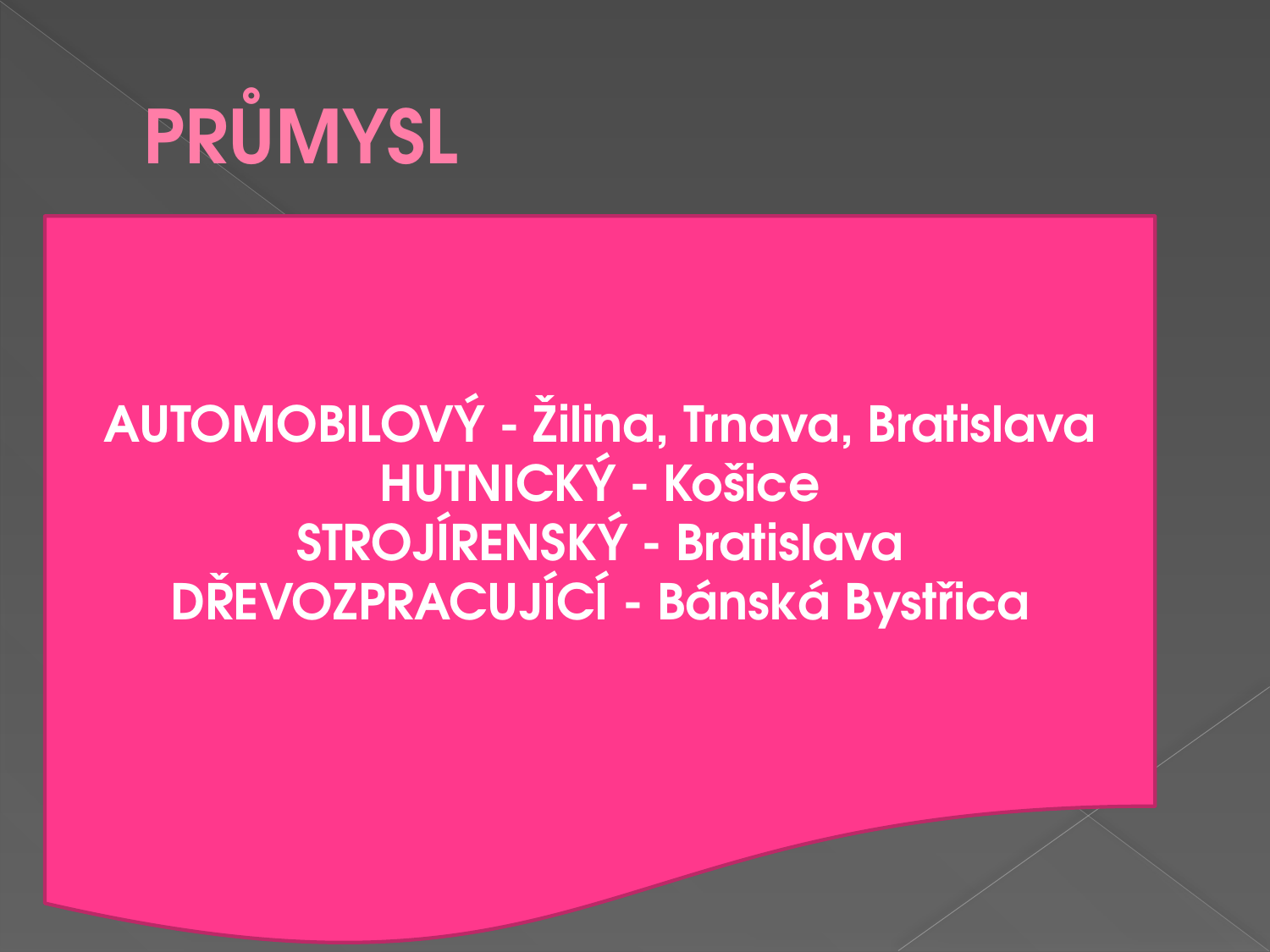

# PRŮMYSL
AUTOMOBILOVÝ - Žilina, Trnava, Bratislava
HUTNICKÝ - Košice
STROJÍRENSKÝ - Bratislava
DŘEVOZPRACUJÍCÍ - Bánská Bystřica